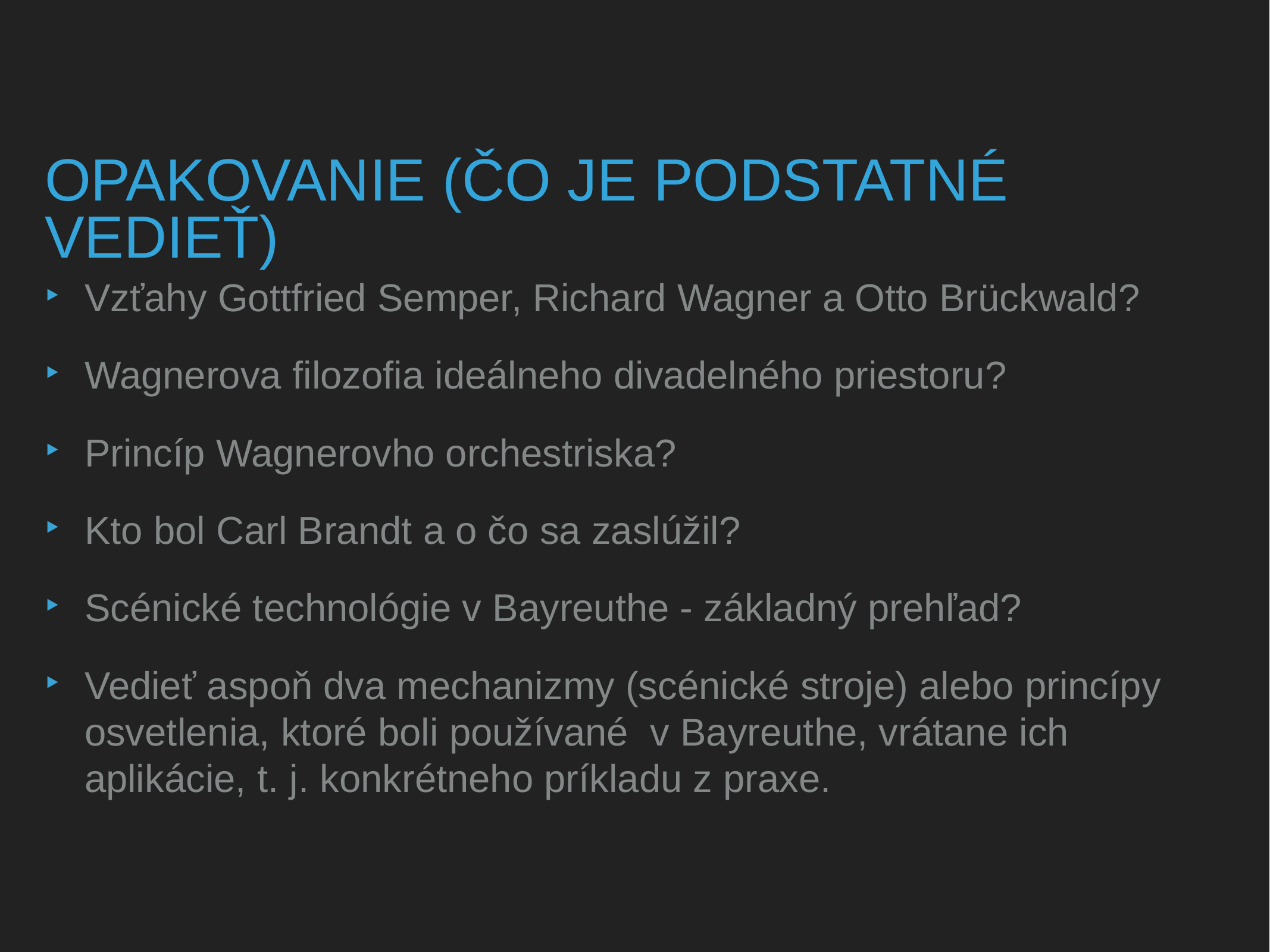

Opakovanie (Čo je podstatné vedieť)
Vzťahy Gottfried Semper, Richard Wagner a Otto Brückwald?
Wagnerova filozofia ideálneho divadelného priestoru?
Princíp Wagnerovho orchestriska?
Kto bol Carl Brandt a o čo sa zaslúžil?
Scénické technológie v Bayreuthe - základný prehľad?
Vedieť aspoň dva mechanizmy (scénické stroje) alebo princípy osvetlenia, ktoré boli používané  v Bayreuthe, vrátane ich aplikácie, t. j. konkrétneho príkladu z praxe.